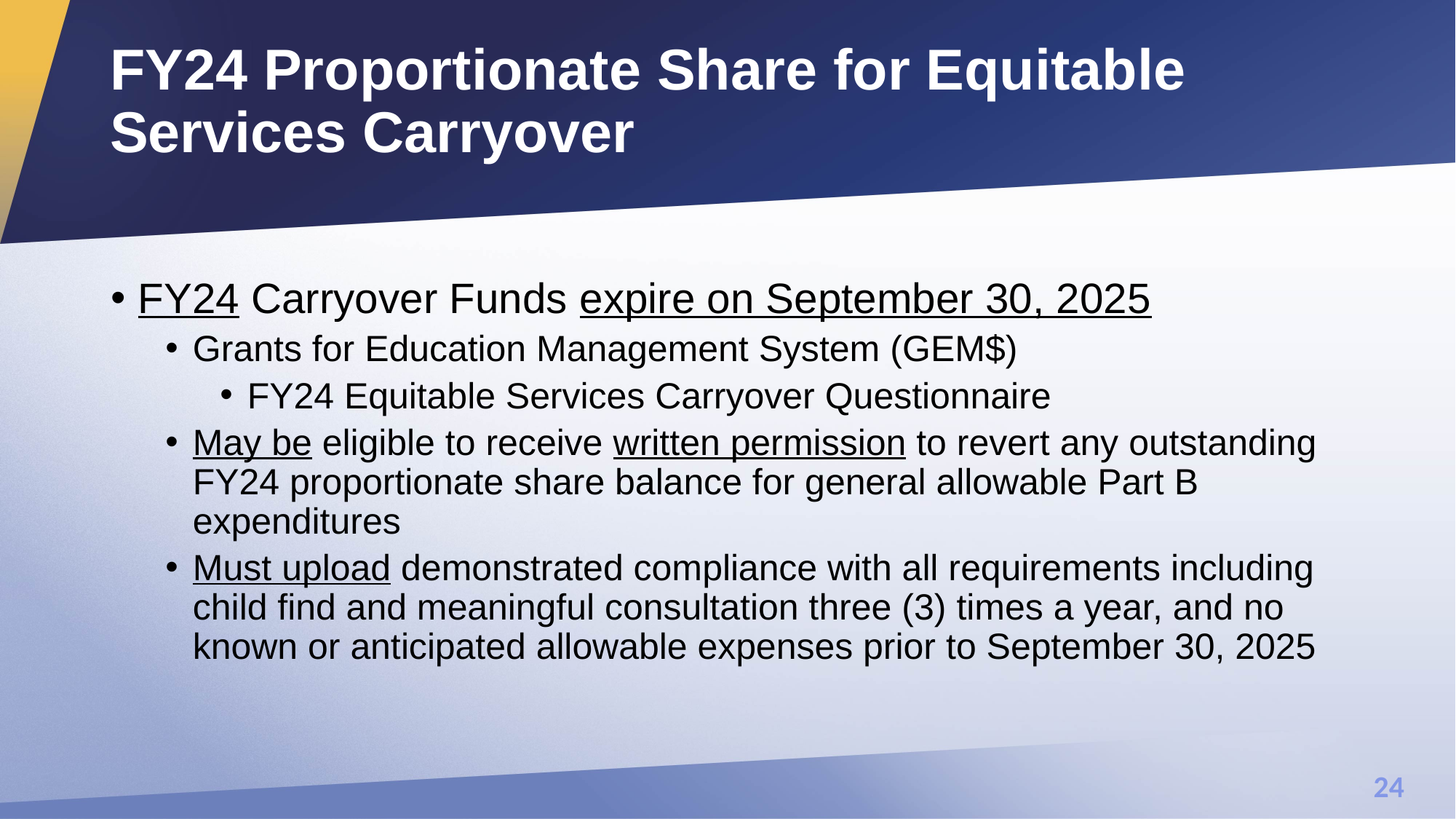

# FY24 Proportionate Share for Equitable Services Carryover
FY24 Carryover Funds expire on September 30, 2025
Grants for Education Management System (GEM$)
FY24 Equitable Services Carryover Questionnaire
May be eligible to receive written permission to revert any outstanding FY24 proportionate share balance for general allowable Part B expenditures
Must upload demonstrated compliance with all requirements including child find and meaningful consultation three (3) times a year, and no known or anticipated allowable expenses prior to September 30, 2025